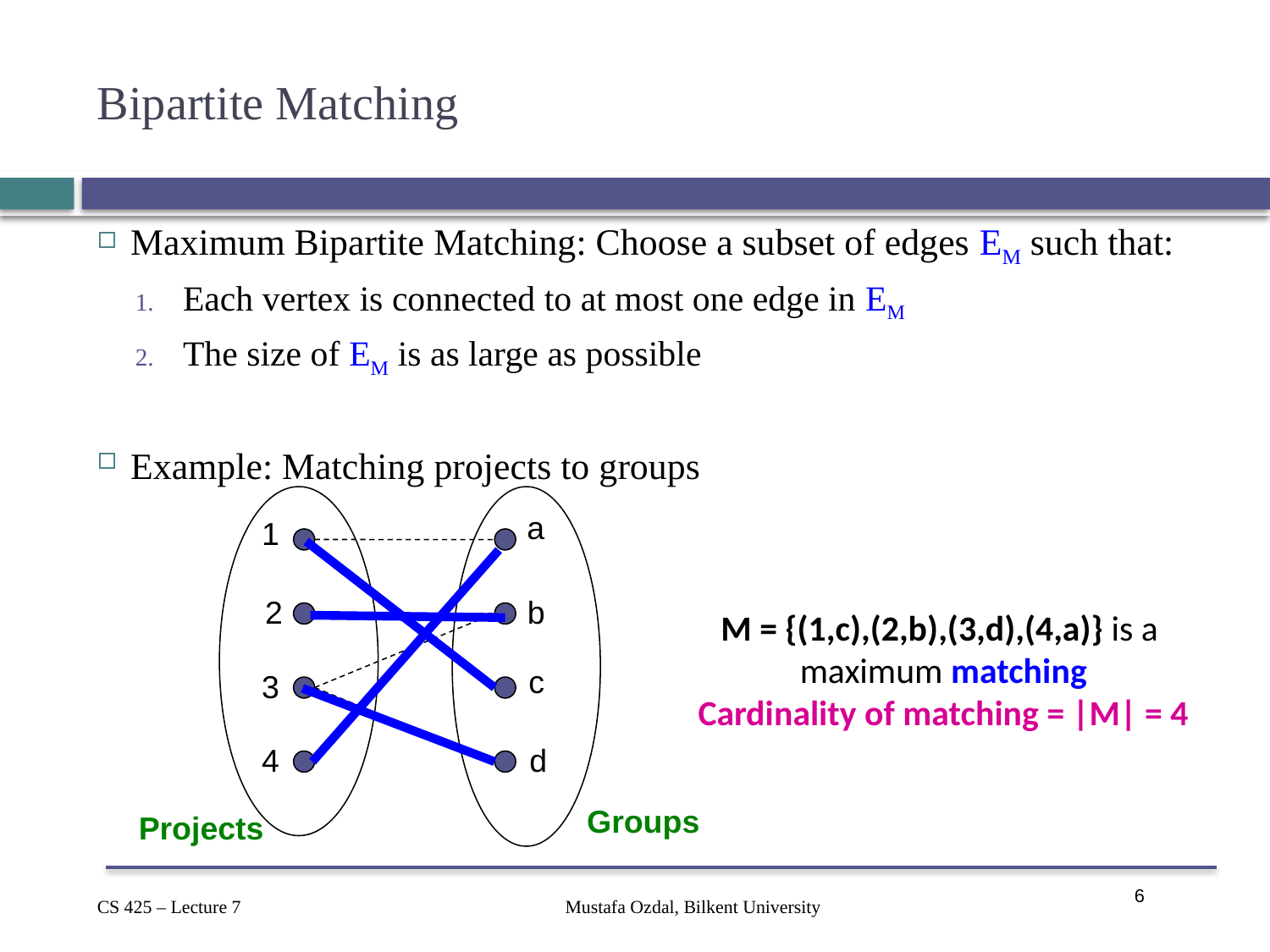

# Bipartite Matching
Maximum Bipartite Matching: Choose a subset of edges EM such that:
Each vertex is connected to at most one edge in EM
The size of EM is as large as possible

Example: Matching projects to groups

a
1

2
b
M = {(1,c),(2,b),(3,d),(4,a)} is a
maximum matching
Cardinality of matching = |M| = 4

c
3

4
d

Groups
Projects
Mustafa Ozdal, Bilkent University